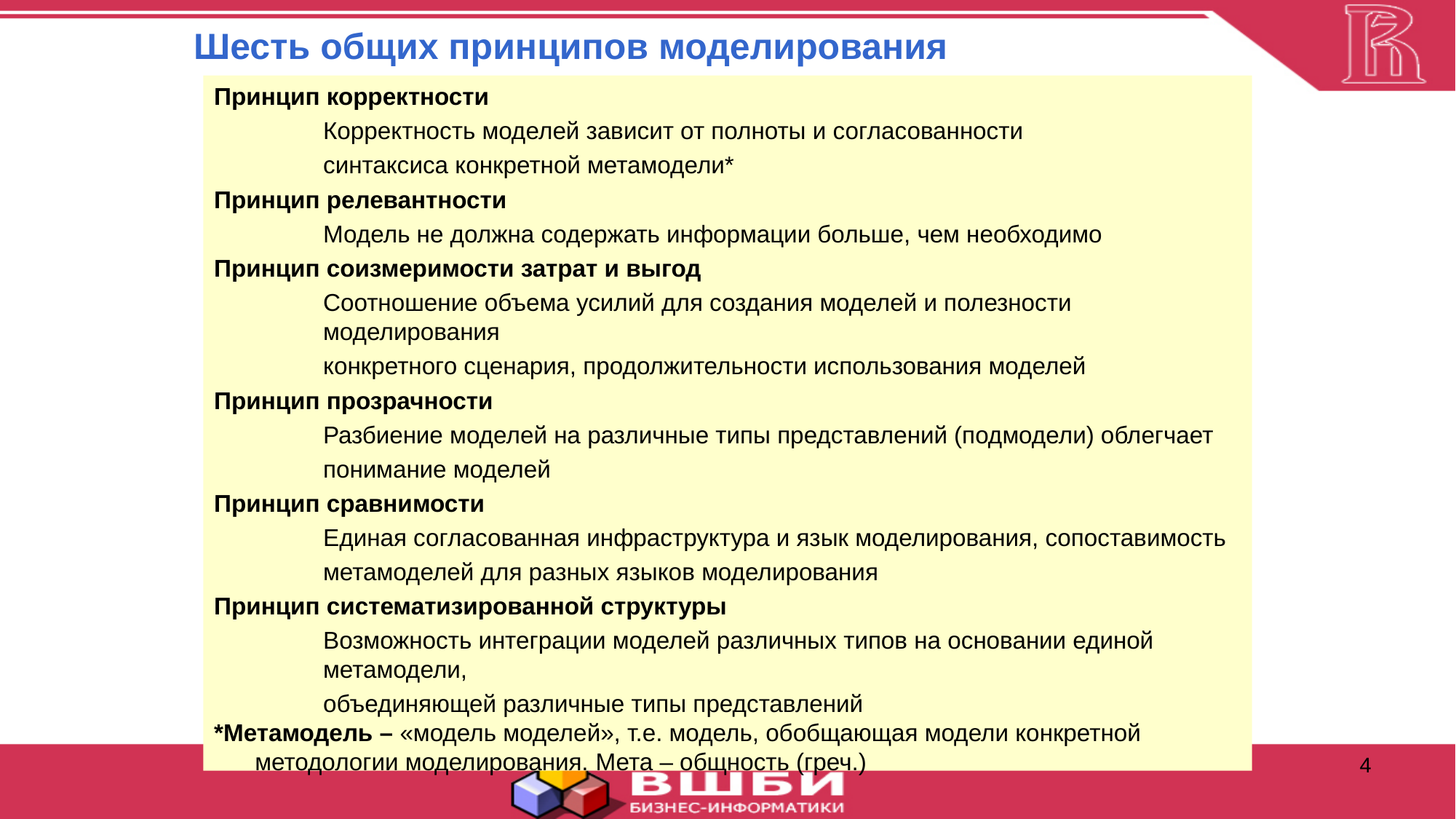

Шесть общих принципов моделирования
Принцип корректности
Корректность моделей зависит от полноты и согласованности
синтаксиса конкретной метамодели*
Принцип релевантности
Модель не должна содержать информации больше, чем необходимо
Принцип соизмеримости затрат и выгод
Соотношение объема усилий для создания моделей и полезности моделирования
конкретного сценария, продолжительности использования моделей
Принцип прозрачности
Разбиение моделей на различные типы представлений (подмодели) облегчает
понимание моделей
Принцип сравнимости
Единая согласованная инфраструктура и язык моделирования, сопоставимость
метамоделей для разных языков моделирования
Принцип систематизированной структуры
Возможность интеграции моделей различных типов на основании единой метамодели,
объединяющей различные типы представлений
*Метамодель – «модель моделей», т.е. модель, обобщающая модели конкретной методологии моделирования. Мета – общность (греч.)

4